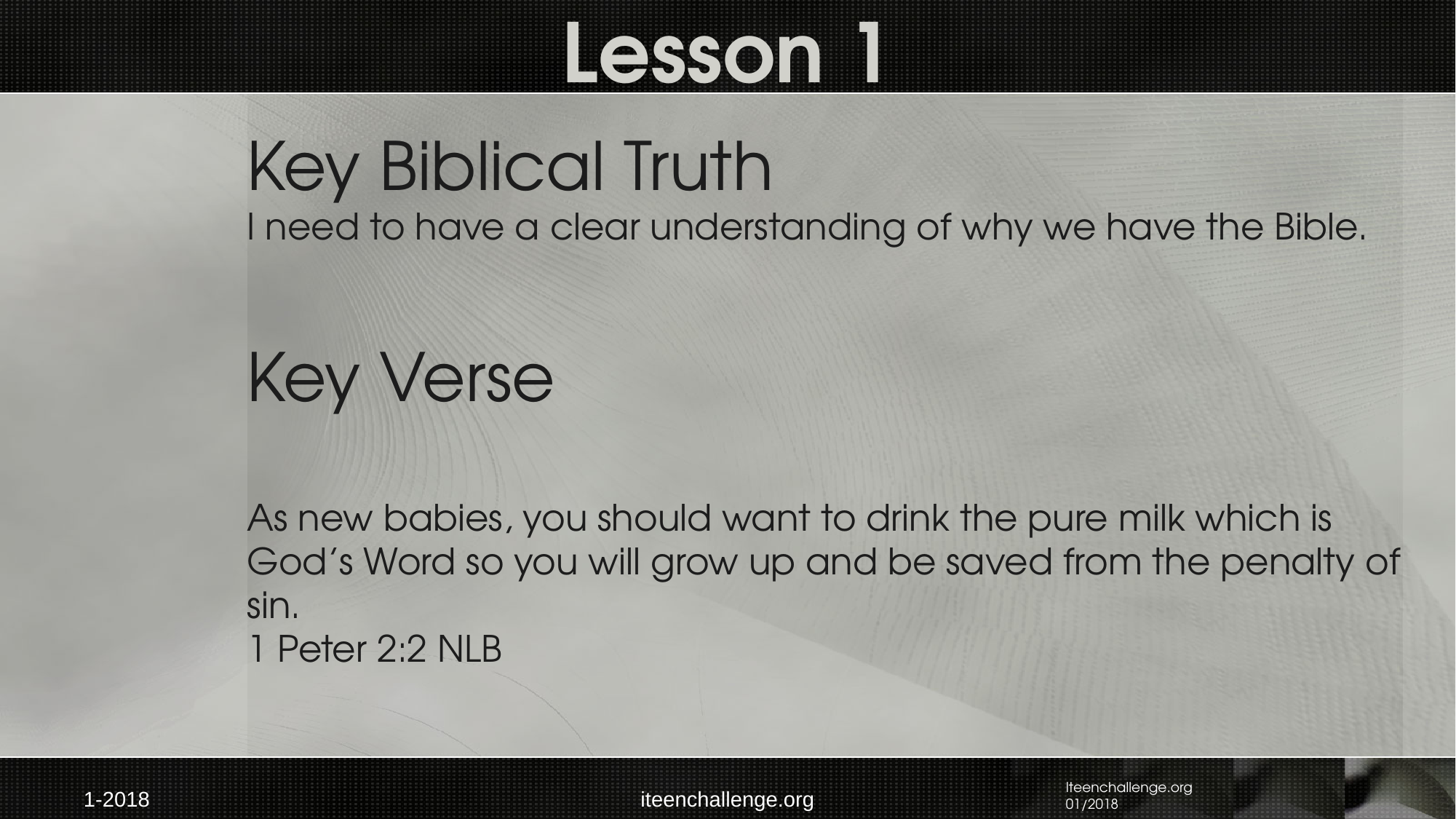

# Lesson 1

Key Biblical Truth
I need to have a clear understanding of why we have the Bible.

Key Verse

As new babies, you should want to drink the pure milk which is God’s Word so you will grow up and be saved from the penalty of sin.
1 Peter 2:2 NLB

Iteenchallenge.org 01/2018
1-2018
iteenchallenge.org